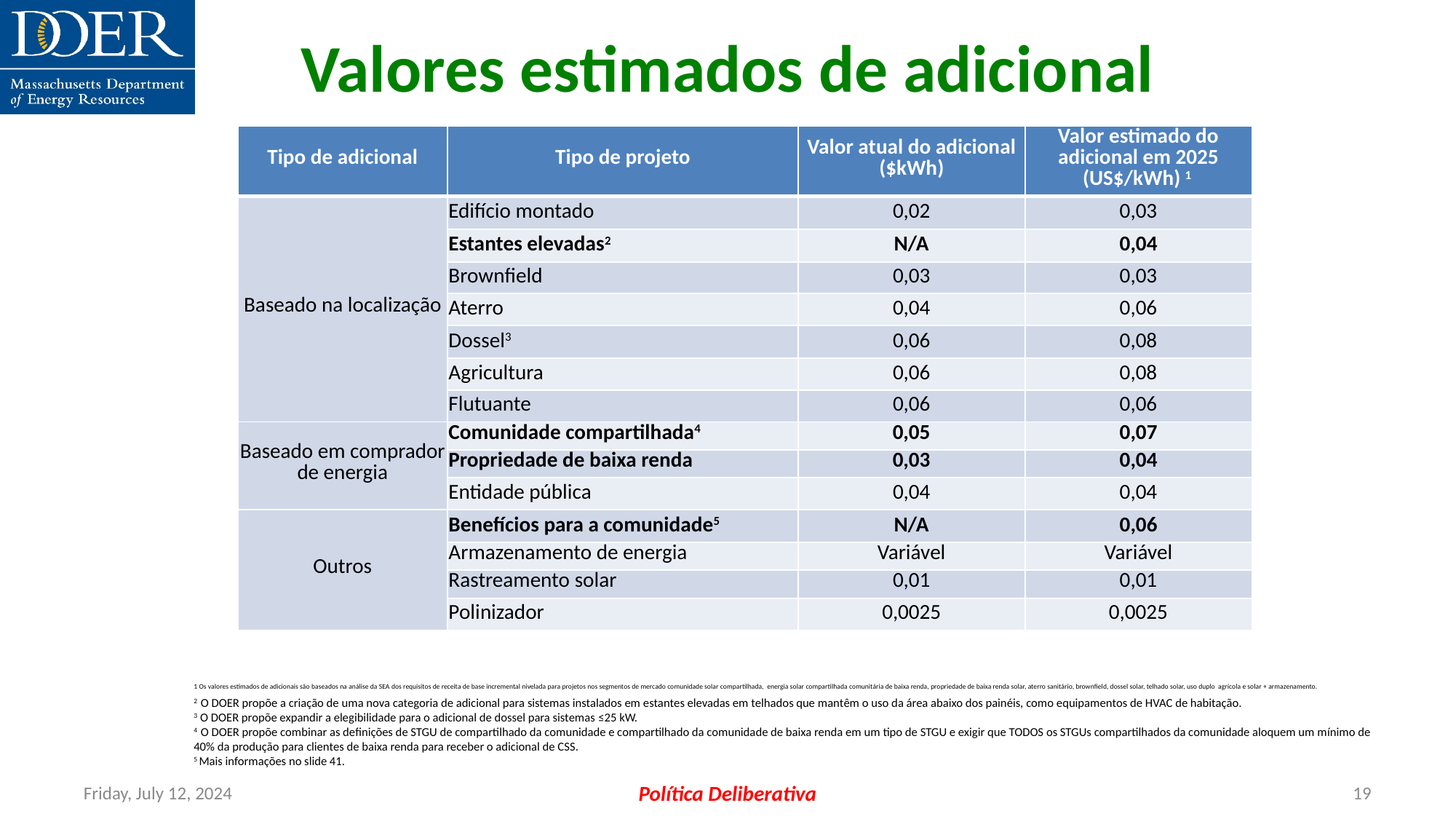

Valores estimados de adicional
| Tipo de adicional | Tipo de projeto | Valor atual do adicional ($kWh) | Valor estimado do adicional em 2025 (US$/kWh) 1 |
| --- | --- | --- | --- |
| Baseado na localização | Edifício montado | 0,02 | 0,03 |
|  | Estantes elevadas2 | N/A | 0,04 |
|  | Brownfield | 0,03 | 0,03 |
|  | Aterro | 0,04 | 0,06 |
|  | Dossel3 | 0,06 | 0,08 |
|  | Agricultura | 0,06 | 0,08 |
|  | Flutuante | 0,06 | 0,06 |
| Baseado em comprador de energia | Comunidade compartilhada4 | 0,05 | 0,07 |
|  | Propriedade de baixa renda | 0,03 | 0,04 |
|  | Entidade pública | 0,04 | 0,04 |
| Outros | Benefícios para a comunidade5 | N/A | 0,06 |
|  | Armazenamento de energia | Variável | Variável |
|  | Rastreamento solar | 0,01 | 0,01 |
|  | Polinizador | 0,0025 | 0,0025 |
1 Os valores estimados de adicionais são baseados na análise da SEA dos requisitos de receita de base incremental nivelada para projetos nos segmentos de mercado comunidade solar compartilhada, energia solar compartilhada comunitária de baixa renda, propriedade de baixa renda solar, aterro sanitário, brownfield, dossel solar, telhado solar, uso duplo agrícola e solar + armazenamento.
2  O DOER propõe a criação de uma nova categoria de adicional para sistemas instalados em estantes elevadas em telhados que mantêm o uso da área abaixo dos painéis, como equipamentos de HVAC de habitação.
3 O DOER propõe expandir a elegibilidade para o adicional de dossel para sistemas ≤25 kW.
4  O DOER propõe combinar as definições de STGU de compartilhado da comunidade e compartilhado da comunidade de baixa renda em um tipo de STGU e exigir que TODOS os STGUs compartilhados da comunidade aloquem um mínimo de 40% da produção para clientes de baixa renda para receber o adicional de CSS.
5 Mais informações no slide 41.
Friday, July 12, 2024
Política Deliberativa
19